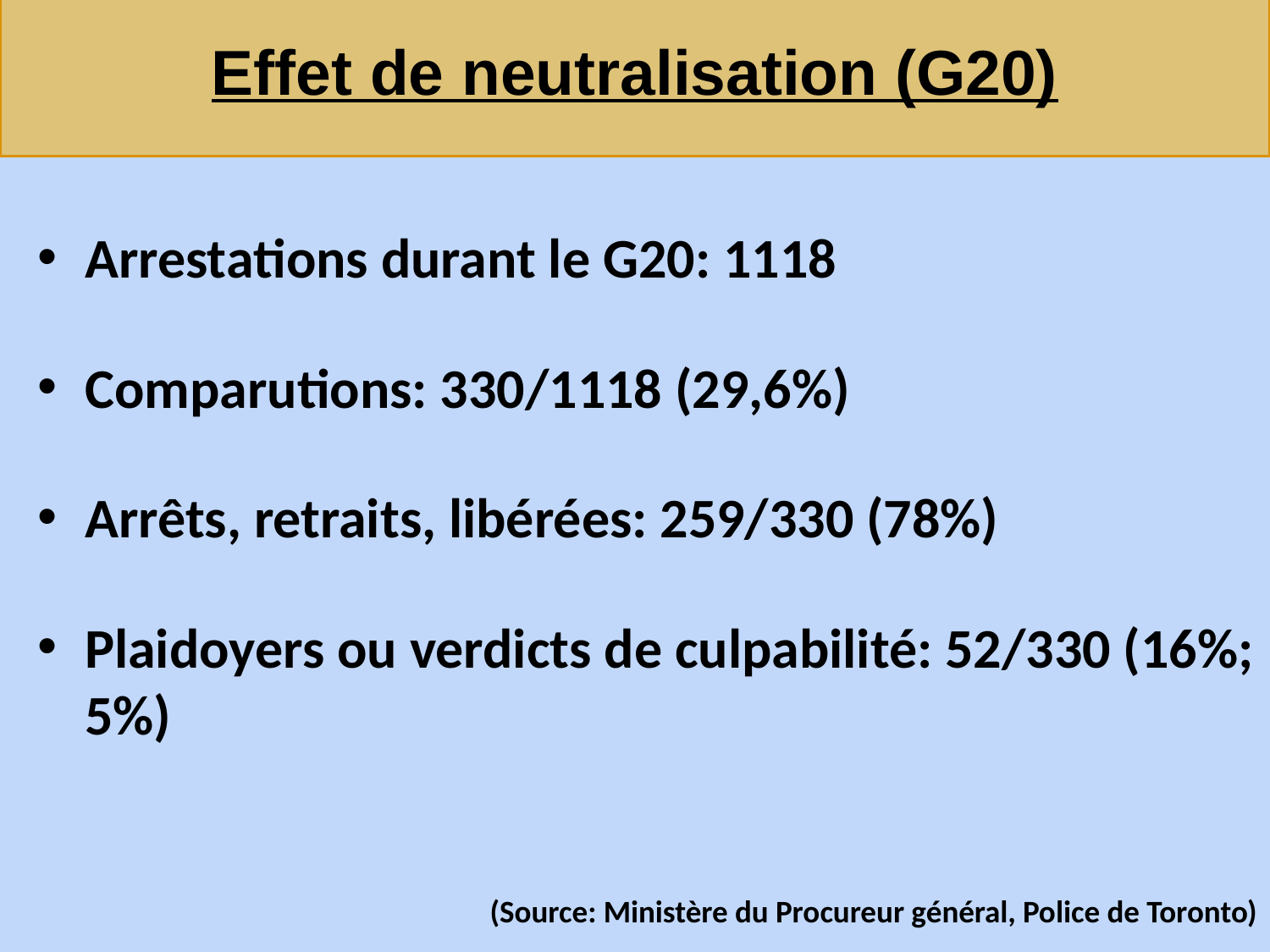

# Effet de neutralisation (G20)
Arrestations durant le G20: 1118
Comparutions: 330/1118 (29,6%)
Arrêts, retraits, libérées: 259/330 (78%)
Plaidoyers ou verdicts de culpabilité: 52/330 (16%; 5%)

(Source: Ministère du Procureur général, Police de Toronto)